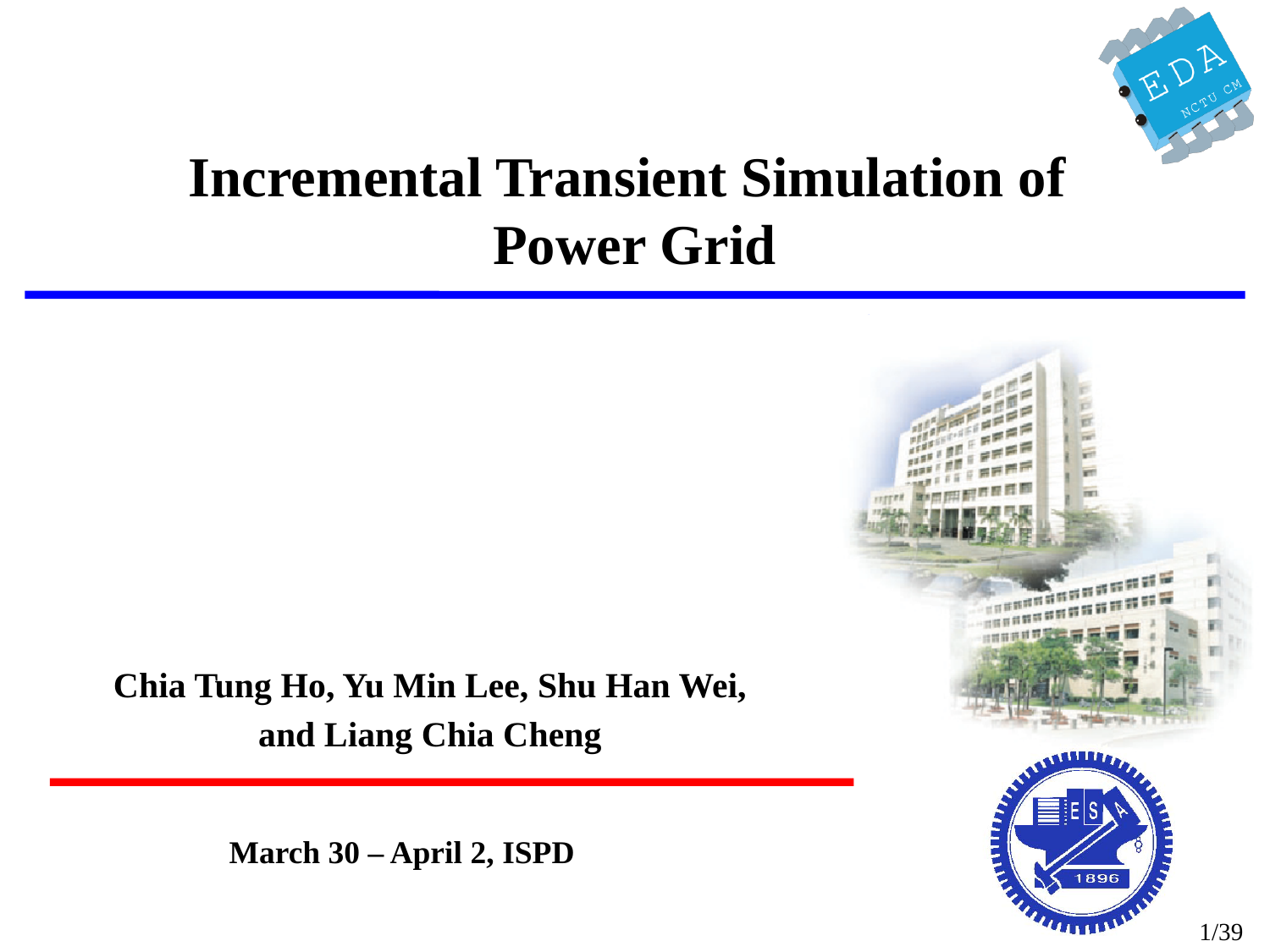

# Incremental Transient Simulation of Power Grid
Chia Tung Ho, Yu Min Lee, Shu Han Wei,
and Liang Chia Cheng
March 30 – April 2, ISPD
1/39